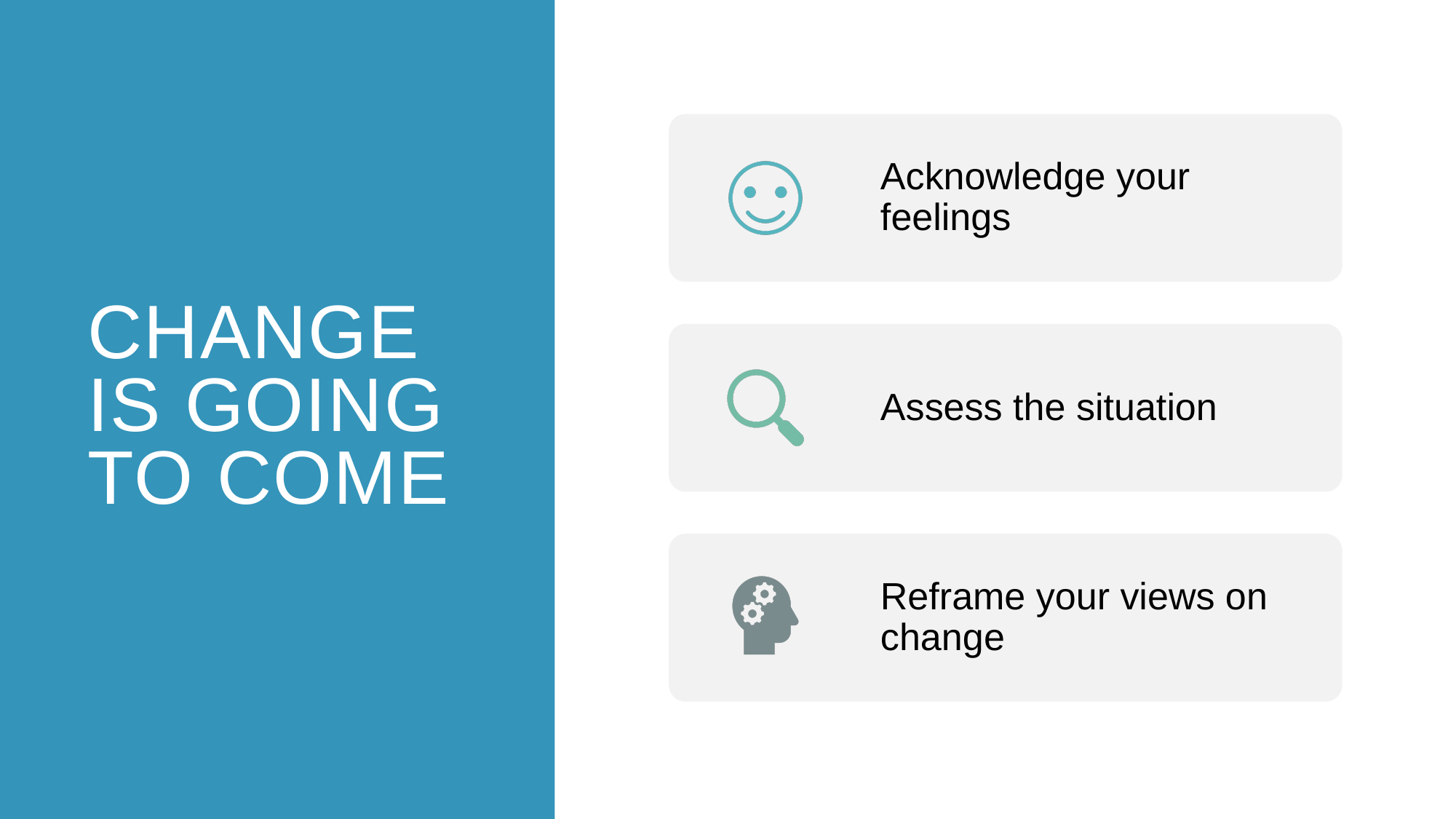

# Change is going to come
Acknowledge your feelings
Assess the situation
Reframe your views on change